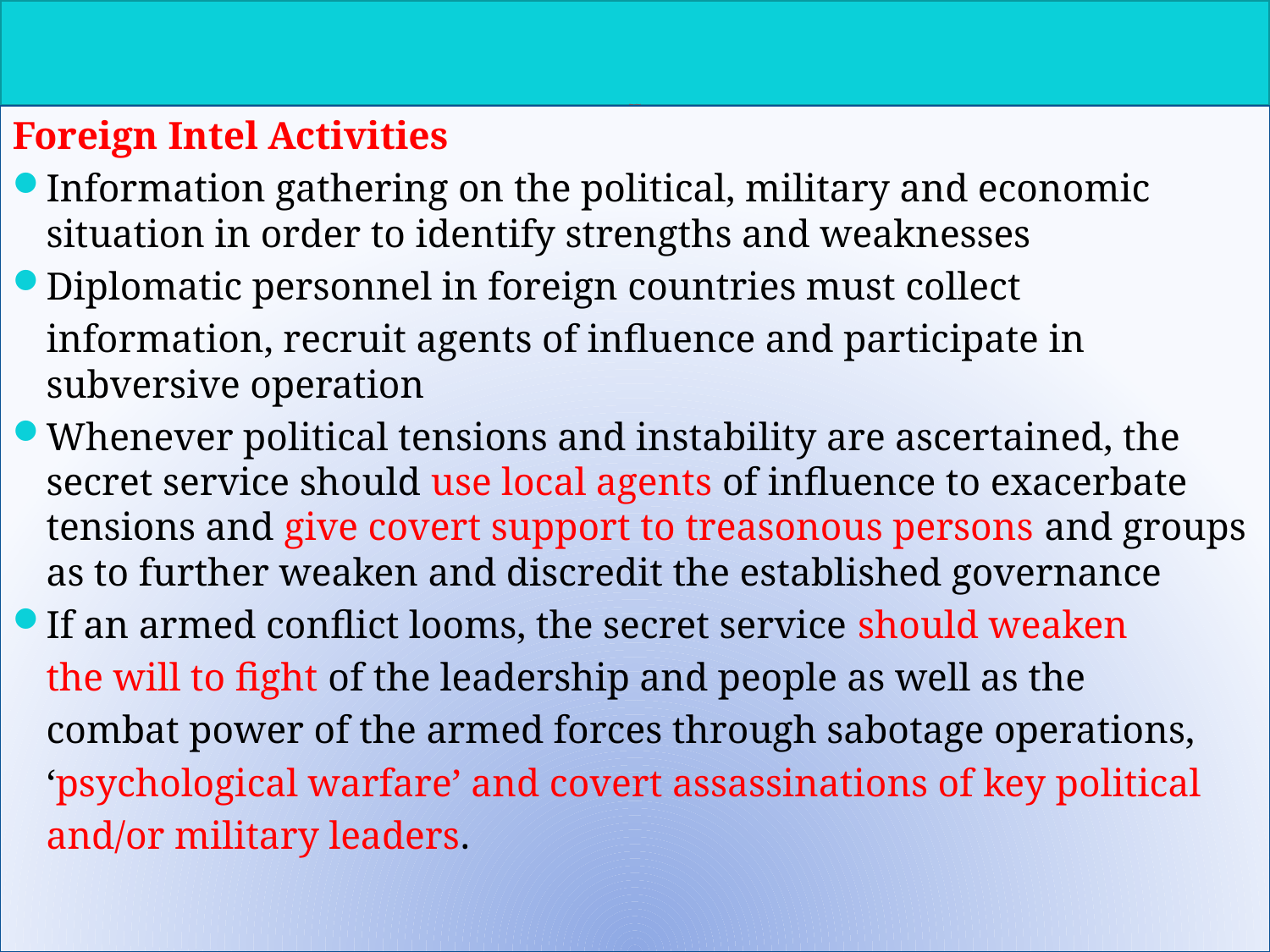

# History of Intel
Foreign Intel Activities
Information gathering on the political, military and economic situation in order to identify strengths and weaknesses
Diplomatic personnel in foreign countries must collect
	information, recruit agents of influence and participate in subversive operation
Whenever political tensions and instability are ascertained, the secret service should use local agents of influence to exacerbate tensions and give covert support to treasonous persons and groups as to further weaken and discredit the established governance
If an armed conflict looms, the secret service should weaken
	the will to fight of the leadership and people as well as the
	combat power of the armed forces through sabotage operations,
	‘psychological warfare’ and covert assassinations of key political
	and/or military leaders.